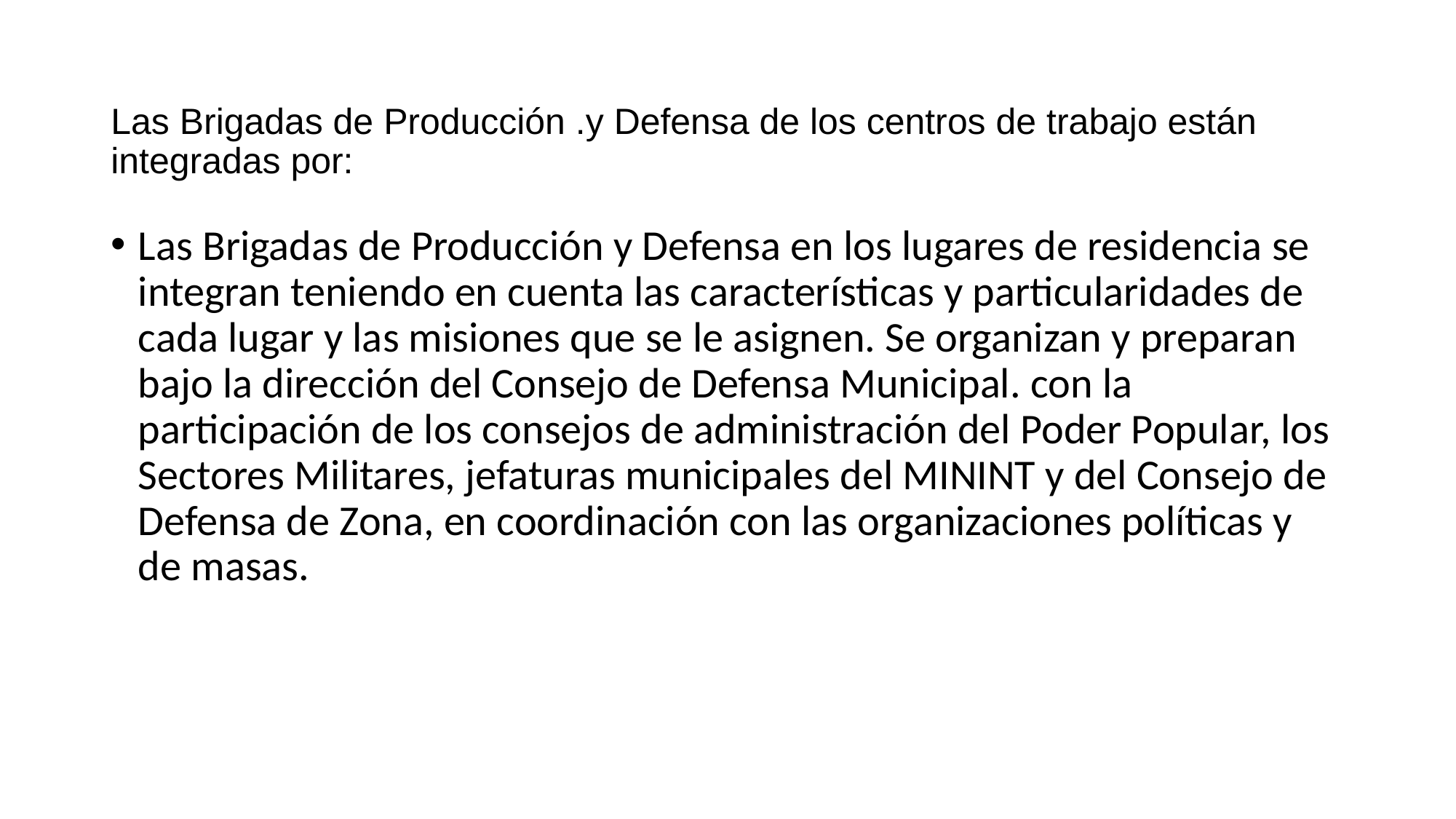

# Las Brigadas de Producción .y Defensa de los centros de trabajo están integradas por:
Las Brigadas de Producción y Defensa en los lugares de residencia se integran teniendo en cuenta las características y particularidades de cada lugar y las misiones que se le asignen. Se organizan y preparan bajo la dirección del Consejo de Defensa Municipal. con la participación de los consejos de administración del Poder Popular, los Sectores Militares, jefaturas municipales del MININT y del Consejo de Defensa de Zona, en coordinación con las organizaciones políticas y de masas.